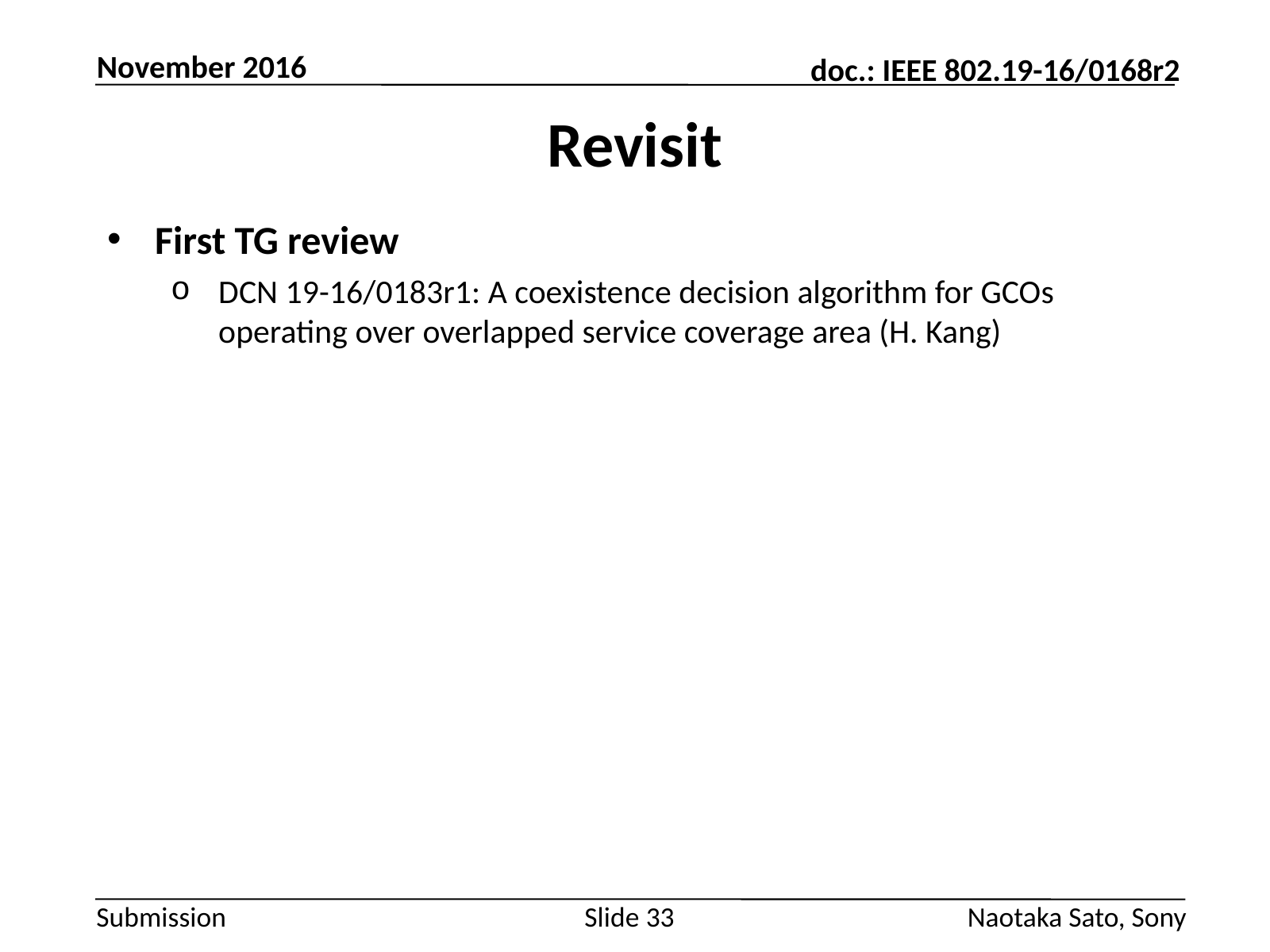

November 2016
# Revisit
First TG review
DCN 19-16/0183r1: A coexistence decision algorithm for GCOs operating over overlapped service coverage area (H. Kang)
Slide 33
Naotaka Sato, Sony